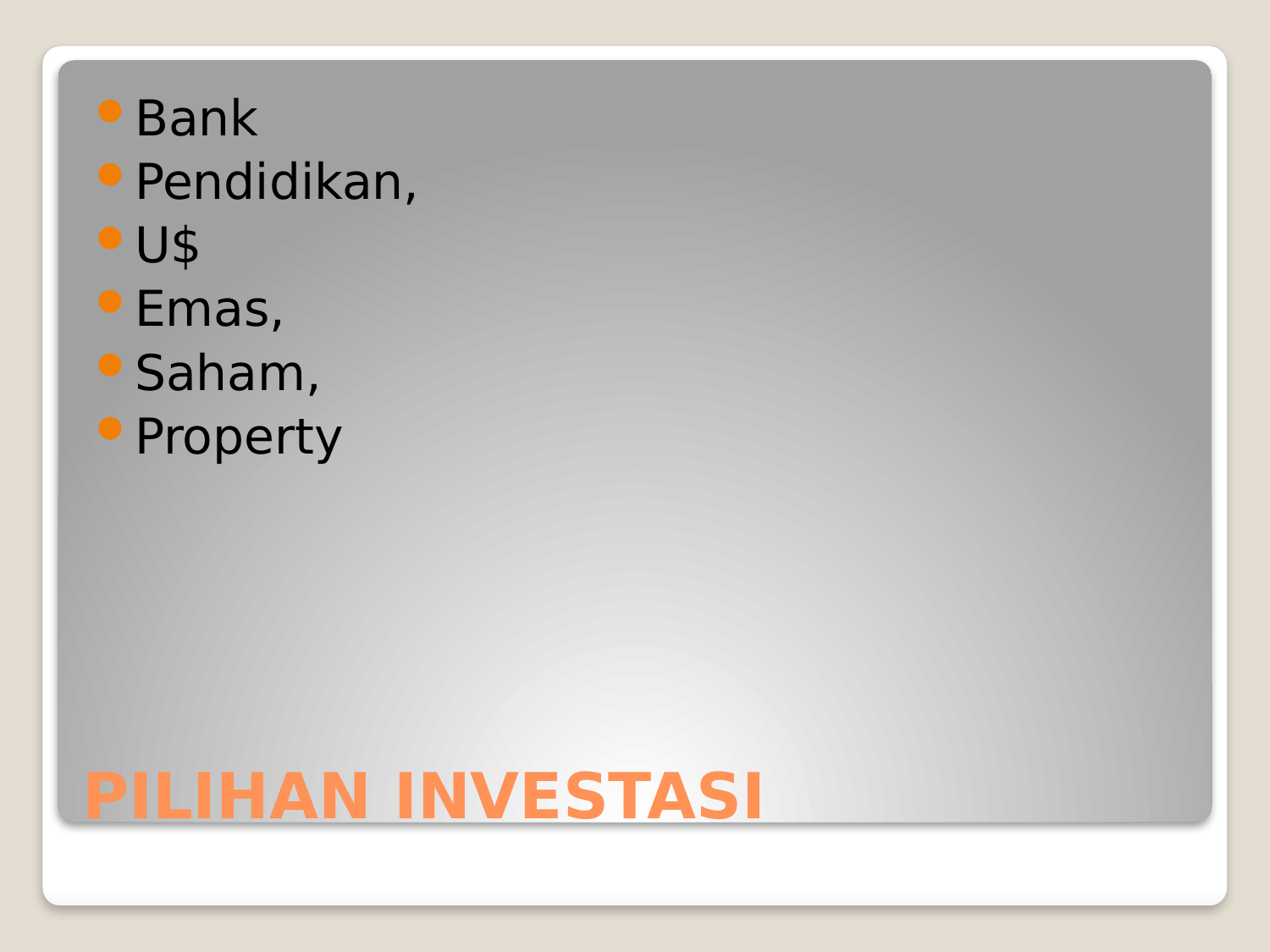

Bank
Pendidikan,
U$
Emas,
Saham,
Property
# PILIHAN INVESTASI